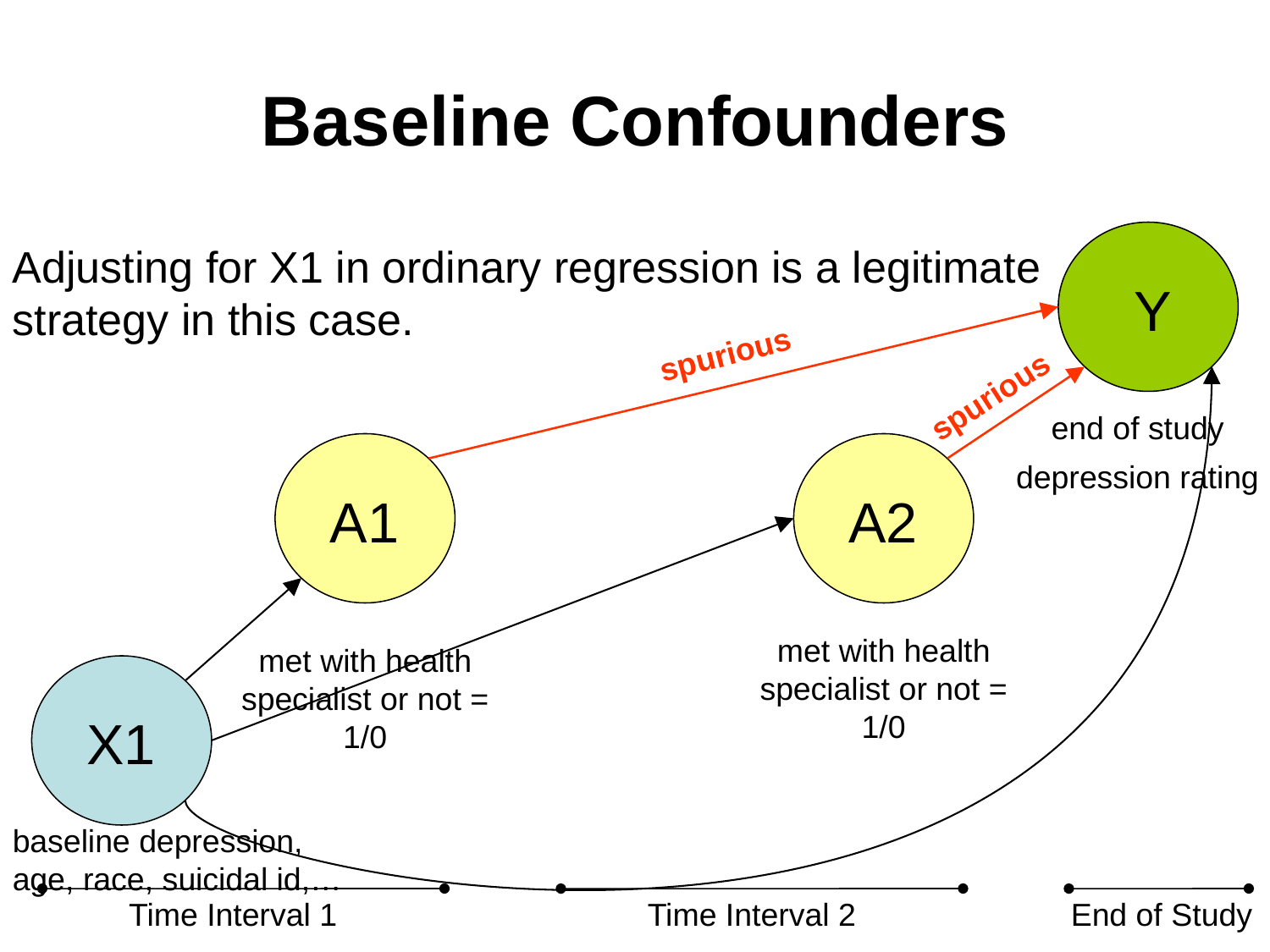

# Baseline Confounders

Adjusting for X1 in ordinary regression is a legitimate strategy in this case.
Y
spurious
spurious
end of study
depression rating

A1
A2
met with health specialist or not = 1/0
met with health specialist or not = 1/0

X1
baseline depression, age, race, suicidal id,…

Time Interval 1

Time Interval 2
End of Study